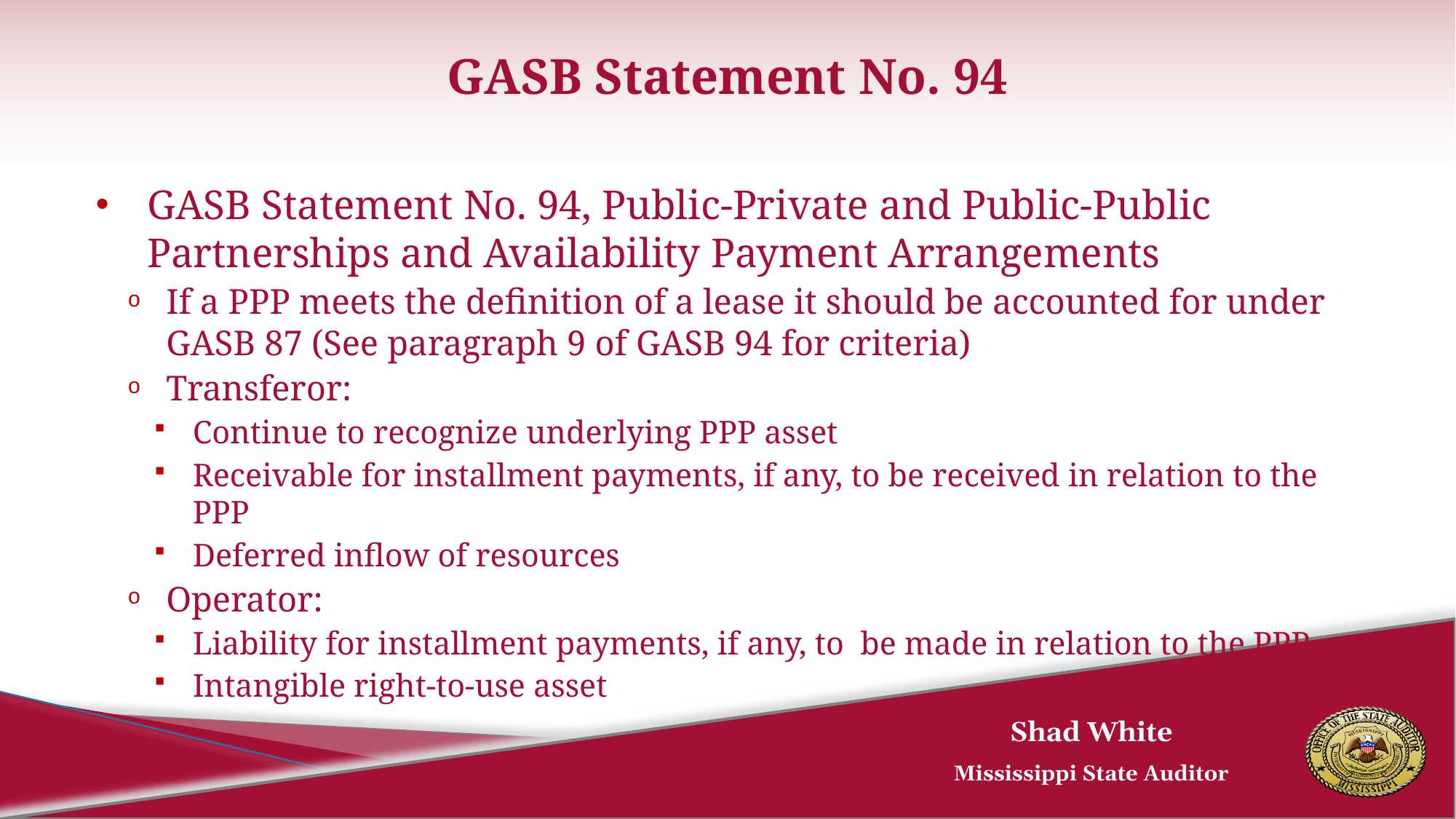

# GASB Statement No. 94
GASB Statement No. 94, Public-Private and Public-Public Partnerships and Availability Payment Arrangements
If a PPP meets the definition of a lease it should be accounted for under GASB 87 (See paragraph 9 of GASB 94 for criteria)
Transferor:
Continue to recognize underlying PPP asset
Receivable for installment payments, if any, to be received in relation to the PPP
Deferred inflow of resources
Operator:
Liability for installment payments, if any, to  be made in relation to the PPP
Intangible right-to-use asset